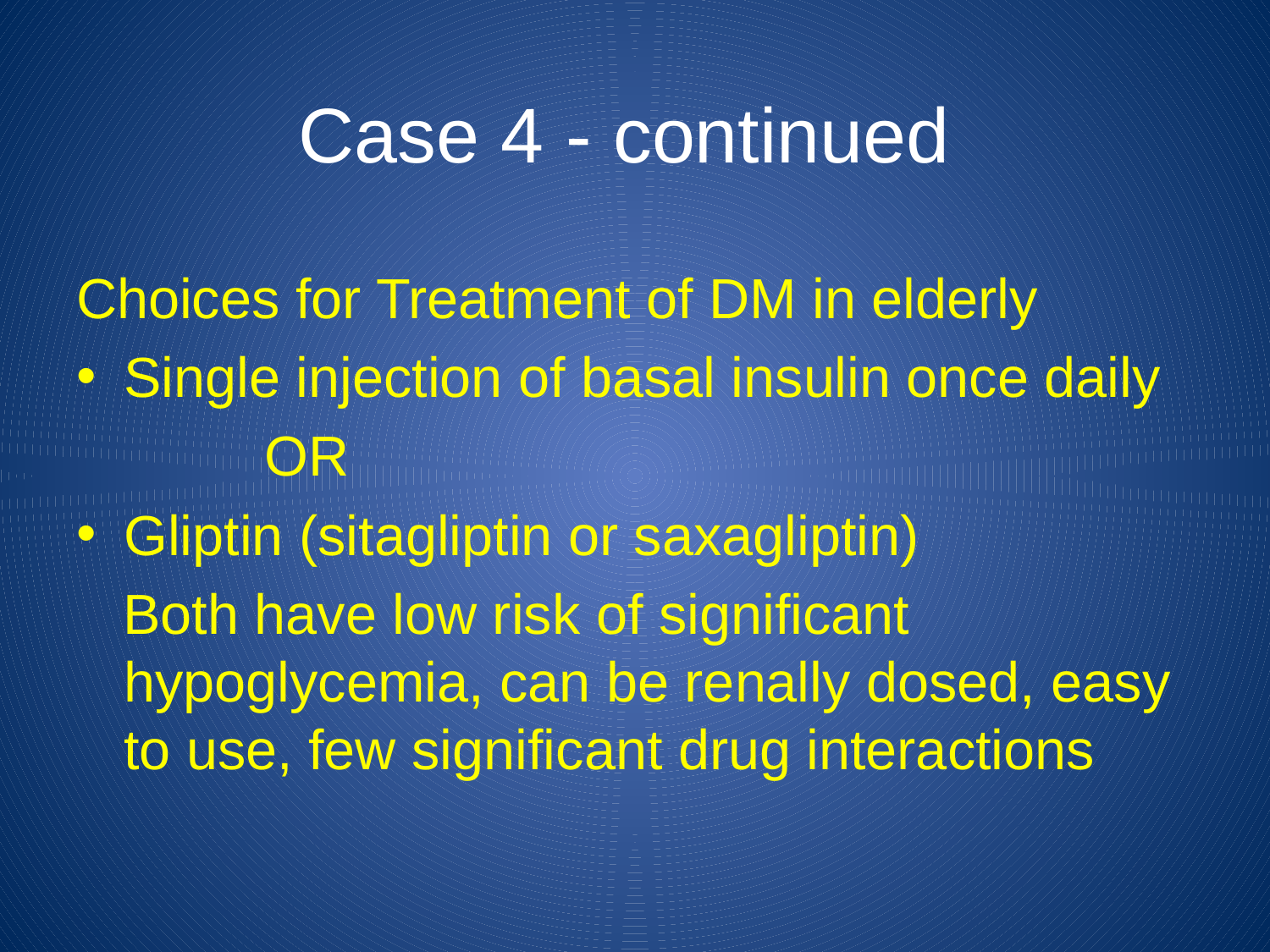

# Case 4 - continued
Choices for Treatment of DM in elderly
Single injection of basal insulin once daily
            OR
Gliptin (sitagliptin or saxagliptin)
   Both have low risk of significant hypoglycemia, can be renally dosed, easy to use, few significant drug interactions